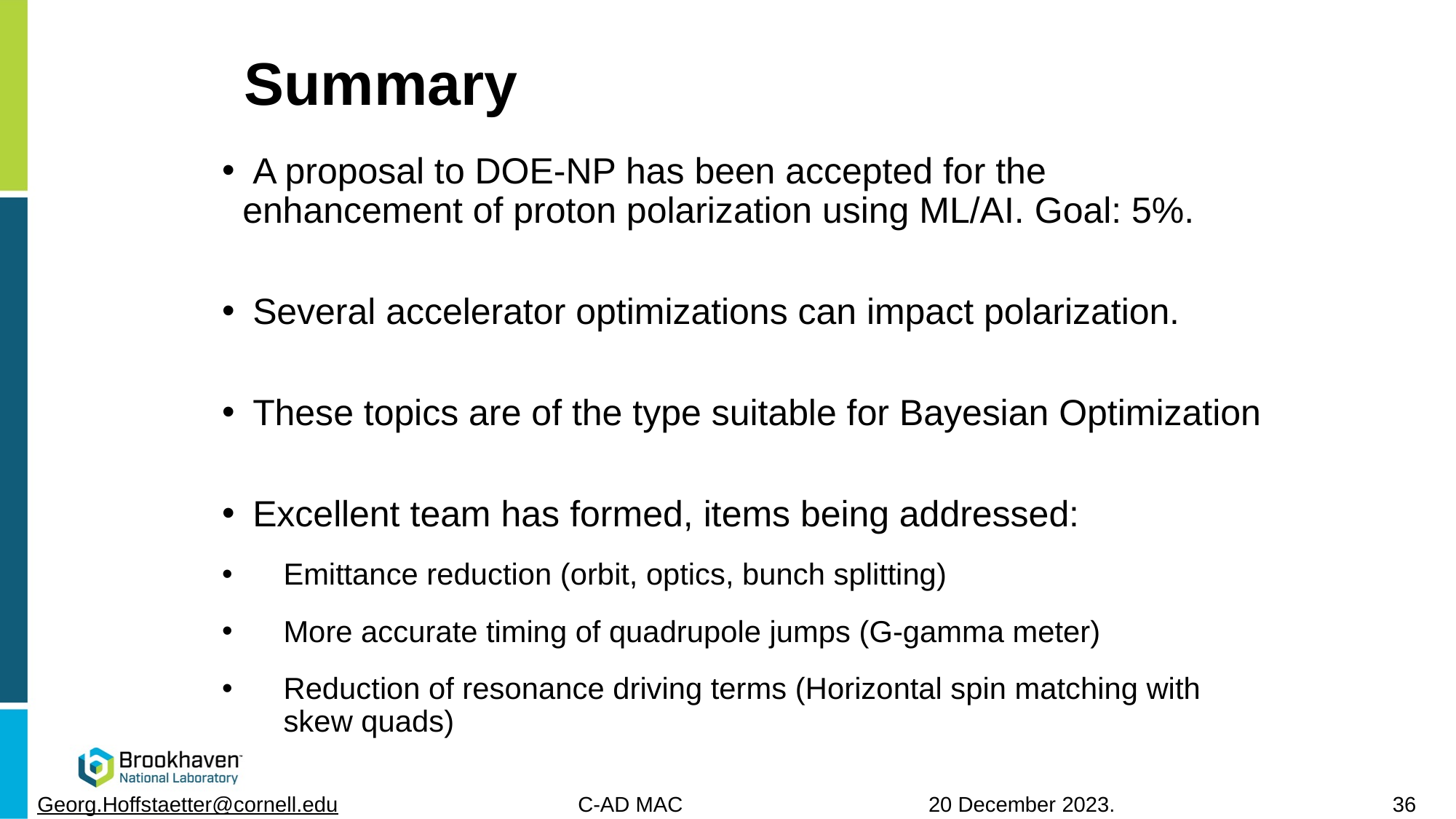

# Summary
 A proposal to DOE-NP has been accepted for the enhancement of proton polarization using ML/AI. Goal: 5%.

 Several accelerator optimizations can impact polarization.

 These topics are of the type suitable for Bayesian Optimization

 Excellent team has formed, items being addressed:
Emittance reduction (orbit, optics, bunch splitting)
More accurate timing of quadrupole jumps (G-gamma meter)
Reduction of resonance driving terms (Horizontal spin matching with skew quads)